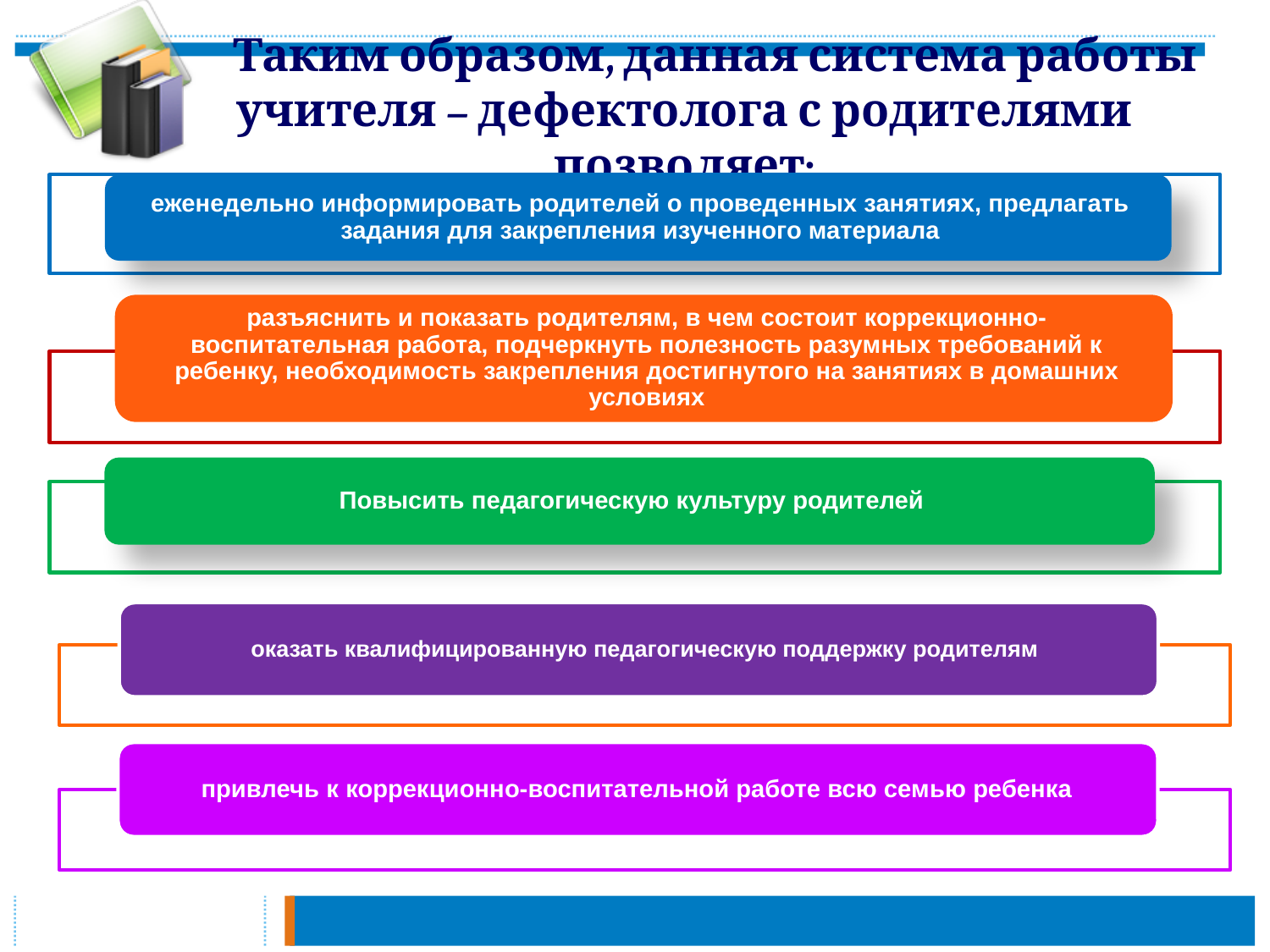

Таким образом, данная система работы учителя – дефектолога с родителями позволяет:
еженедельно информировать родителей о проведенных занятиях, предлагать задания для закрепления изученного материала
разъяснить и показать родителям, в чем состоит коррекционно-воспитательная работа, подчеркнуть полезность разумных требований к ребенку, необходимость закрепления достигнутого на занятиях в домашних условиях
Повысить педагогическую культуру родителей
 оказать квалифицированную педагогическую поддержку родителям
привлечь к коррекционно-воспитательной работе всю семью ребенка